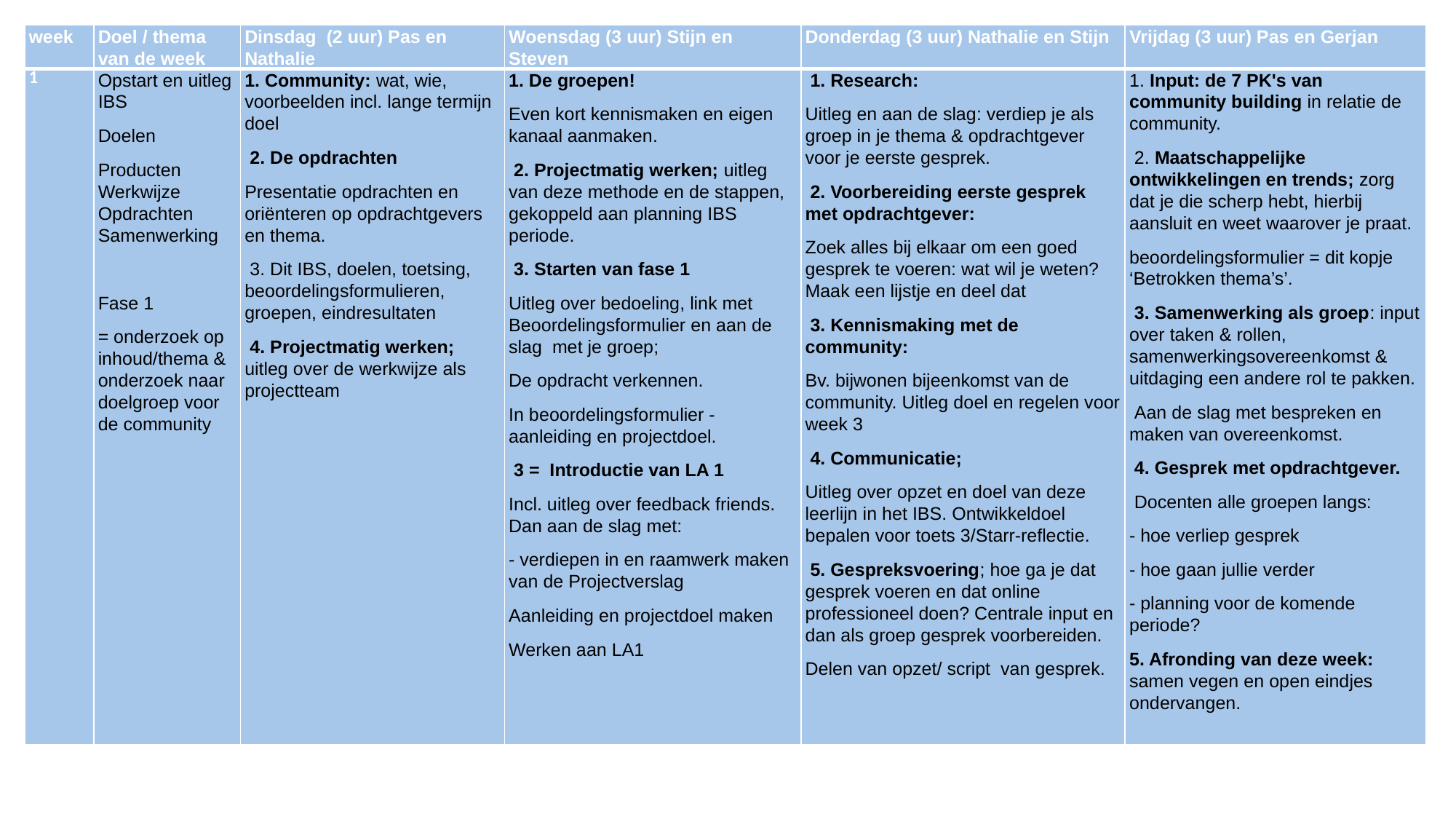

| week | Doel / thema van de week | Dinsdag (2 uur) Pas en Nathalie | Woensdag (3 uur) Stijn en Steven | Donderdag (3 uur) Nathalie en Stijn | Vrijdag (3 uur) Pas en Gerjan |
| --- | --- | --- | --- | --- | --- |
| 1 | Opstart en uitleg IBS Doelen Producten Werkwijze Opdrachten Samenwerking   Fase 1 = onderzoek op inhoud/thema & onderzoek naar doelgroep voor de community | 1. Community: wat, wie, voorbeelden incl. lange termijn doel  2. De opdrachten Presentatie opdrachten en oriënteren op opdrachtgevers en thema.  3. Dit IBS, doelen, toetsing, beoordelingsformulieren, groepen, eindresultaten  4. Projectmatig werken; uitleg over de werkwijze als projectteam | 1. De groepen! Even kort kennismaken en eigen kanaal aanmaken.  2. Projectmatig werken; uitleg van deze methode en de stappen, gekoppeld aan planning IBS periode.  3. Starten van fase 1 Uitleg over bedoeling, link met Beoordelingsformulier en aan de slag met je groep; De opdracht verkennen. In beoordelingsformulier - aanleiding en projectdoel.  3 = Introductie van LA 1 Incl. uitleg over feedback friends. Dan aan de slag met: - verdiepen in en raamwerk maken van de Projectverslag Aanleiding en projectdoel maken Werken aan LA1 | 1. Research: Uitleg en aan de slag: verdiep je als groep in je thema & opdrachtgever voor je eerste gesprek.  2. Voorbereiding eerste gesprek met opdrachtgever: Zoek alles bij elkaar om een goed gesprek te voeren: wat wil je weten? Maak een lijstje en deel dat  3. Kennismaking met de community: Bv. bijwonen bijeenkomst van de community. Uitleg doel en regelen voor week 3  4. Communicatie; Uitleg over opzet en doel van deze leerlijn in het IBS. Ontwikkeldoel bepalen voor toets 3/Starr-reflectie.  5. Gespreksvoering; hoe ga je dat gesprek voeren en dat online professioneel doen? Centrale input en dan als groep gesprek voorbereiden. Delen van opzet/ script van gesprek. | 1. Input: de 7 PK's van community building in relatie de community.  2. Maatschappelijke ontwikkelingen en trends; zorg dat je die scherp hebt, hierbij aansluit en weet waarover je praat. beoordelingsformulier = dit kopje ‘Betrokken thema’s’.  3. Samenwerking als groep: input over taken & rollen, samenwerkingsovereenkomst & uitdaging een andere rol te pakken.  Aan de slag met bespreken en maken van overeenkomst.  4. Gesprek met opdrachtgever. Docenten alle groepen langs: - hoe verliep gesprek - hoe gaan jullie verder - planning voor de komende periode? 5. Afronding van deze week: samen vegen en open eindjes ondervangen. |